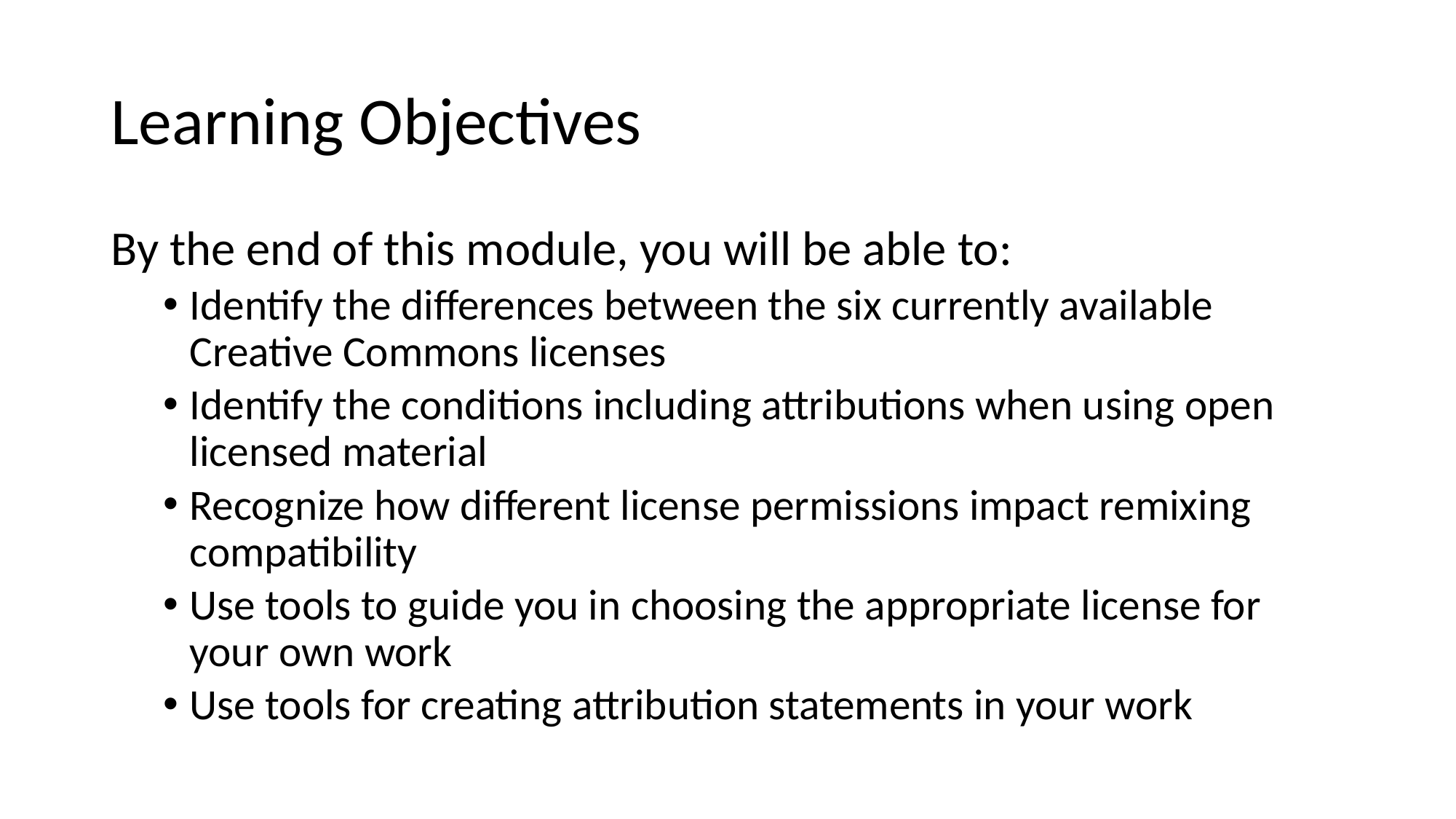

# Learning Objectives
By the end of this module, you will be able to:
Identify the differences between the six currently available Creative Commons licenses
Identify the conditions including attributions when using open licensed material
Recognize how different license permissions impact remixing compatibility
Use tools to guide you in choosing the appropriate license for your own work
Use tools for creating attribution statements in your work